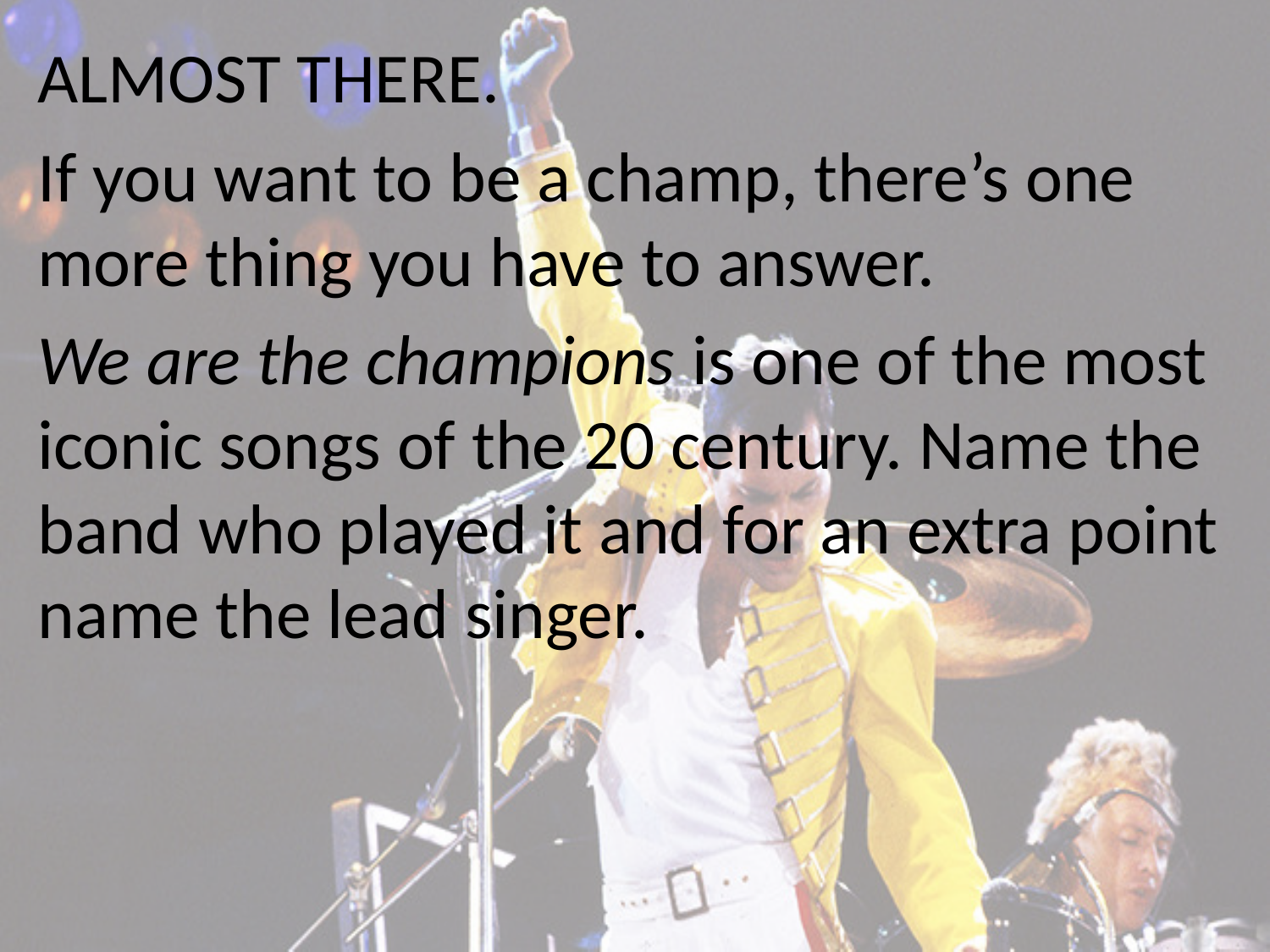

ALMOST THERE.
If you want to be a champ, there’s one more thing you have to answer.
We are the champions is one of the most iconic songs of the 20 century. Name the band who played it and for an extra point name the lead singer.